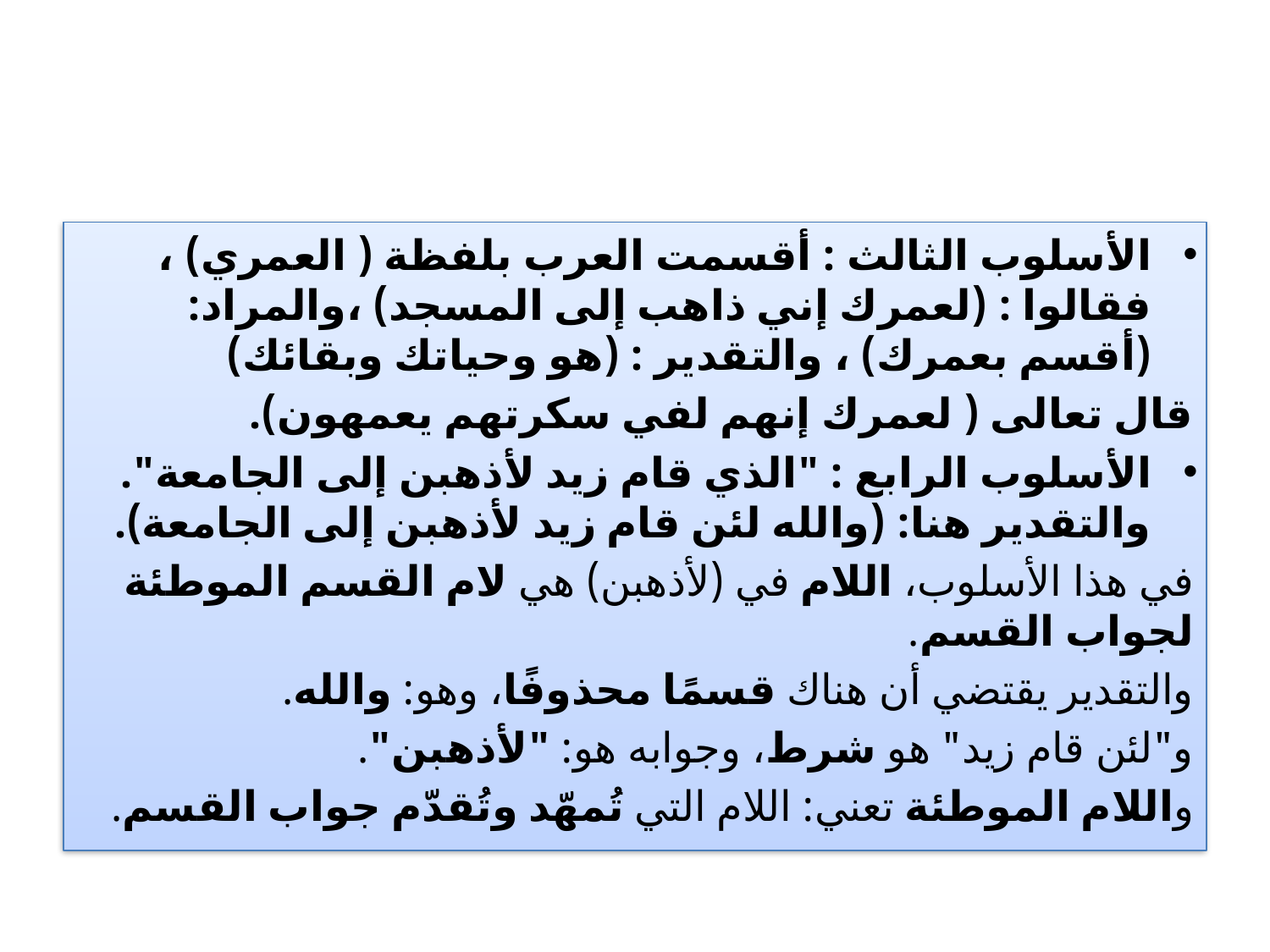

الأسلوب الثالث : أقسمت العرب بلفظة ( العمري) ، فقالوا : (لعمرك إني ذاهب إلى المسجد) ،والمراد: (أقسم بعمرك) ، والتقدير : (هو وحياتك وبقائك)
قال تعالى ( لعمرك إنهم لفي سكرتهم يعمهون).
الأسلوب الرابع : "الذي قام زيد لأذهبن إلى الجامعة". والتقدير هنا: (والله لئن قام زيد لأذهبن إلى الجامعة).
في هذا الأسلوب، اللام في (لأذهبن) هي لام القسم الموطئة لجواب القسم.
والتقدير يقتضي أن هناك قسمًا محذوفًا، وهو: والله.
و"لئن قام زيد" هو شرط، وجوابه هو: "لأذهبن".
واللام الموطئة تعني: اللام التي تُمهّد وتُقدّم جواب القسم.